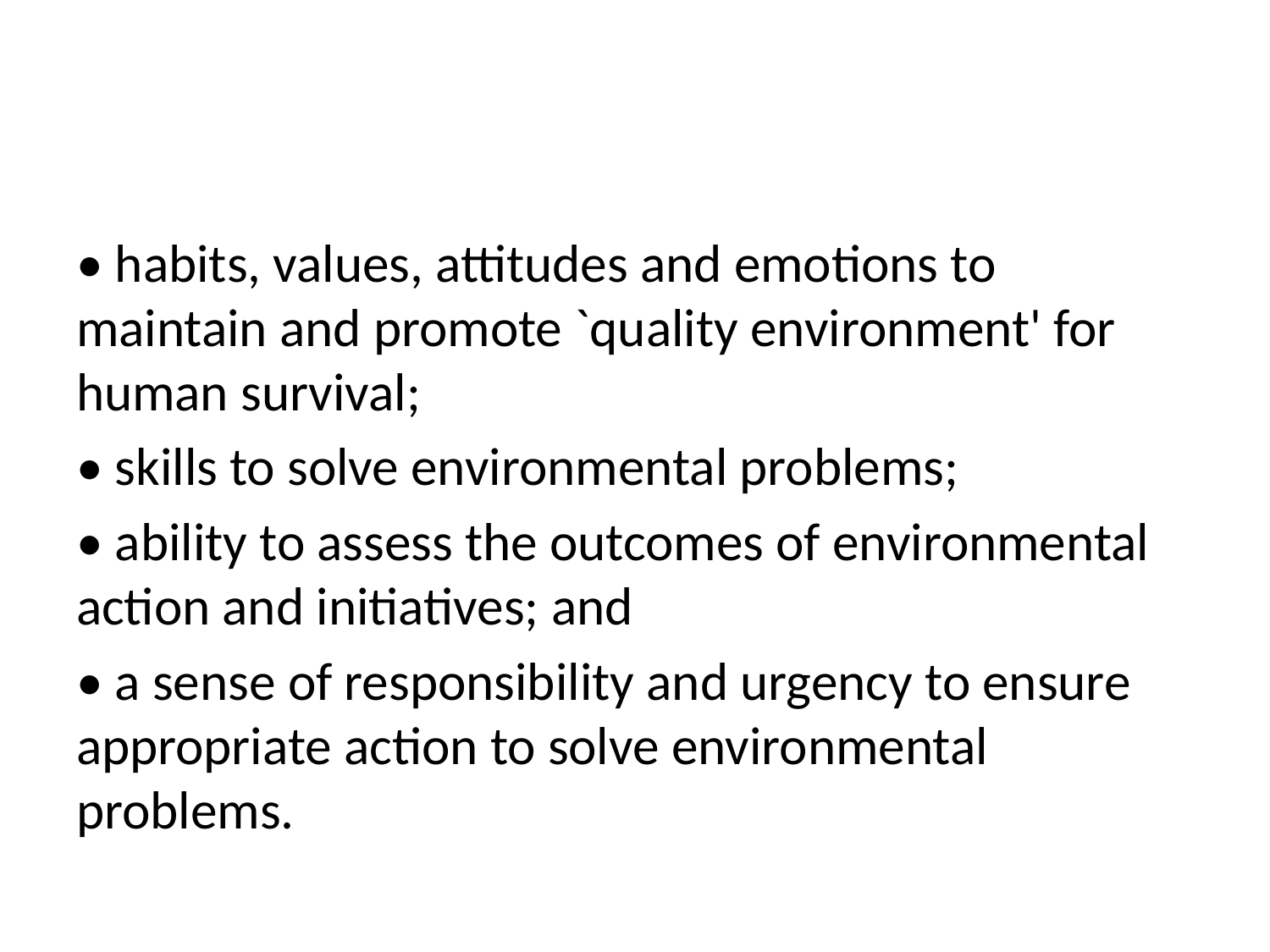

#
• habits, values, attitudes and emotions to maintain and promote `quality environment' for human survival;
• skills to solve environmental problems;
• ability to assess the outcomes of environmental action and initiatives; and
• a sense of responsibility and urgency to ensure appropriate action to solve environmental problems.